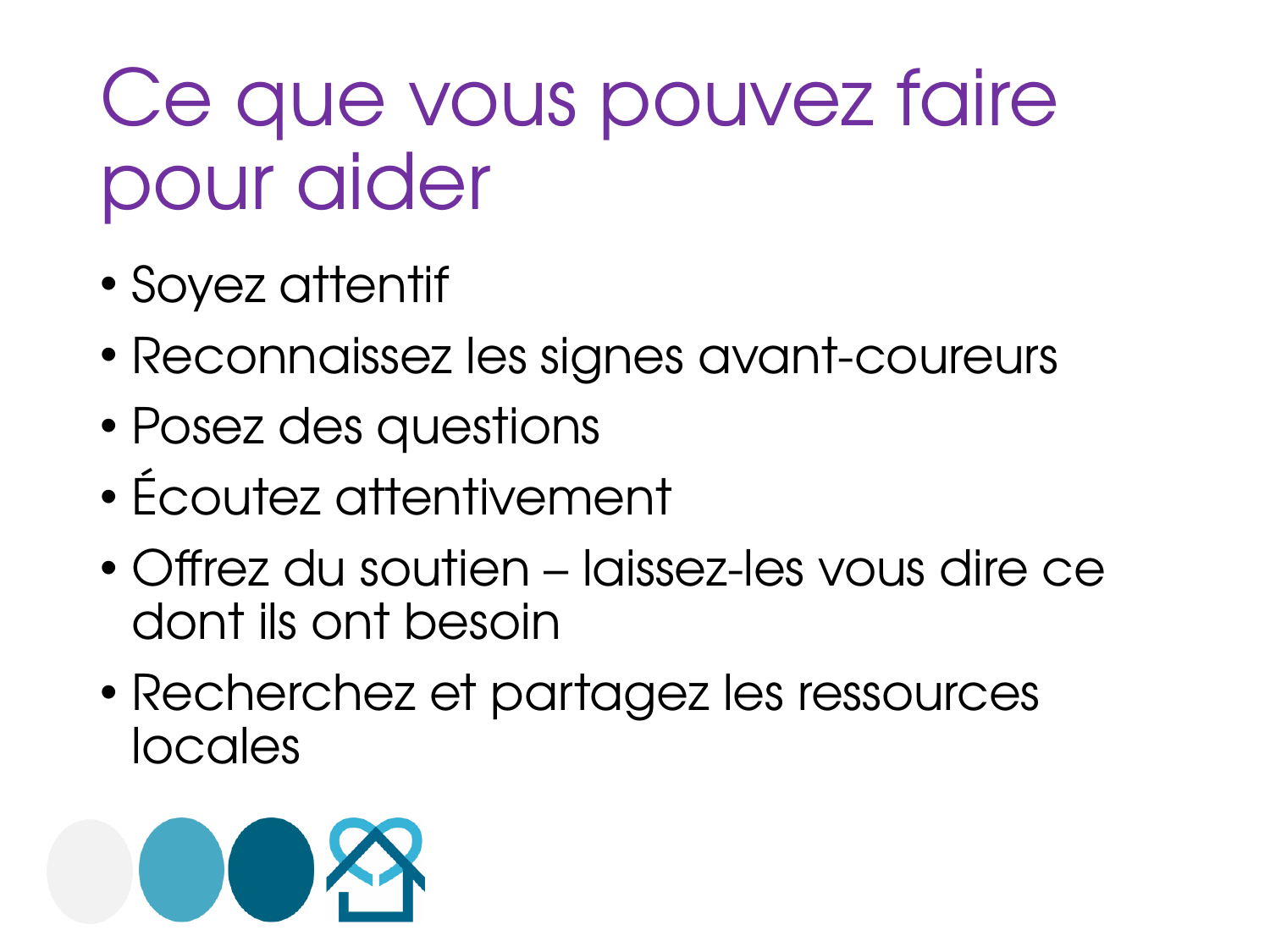

# Ce que vous pouvez faire pour aider
Soyez attentif
Reconnaissez les signes avant-coureurs
Posez des questions
Écoutez attentivement
Offrez du soutien – laissez-les vous dire ce dont ils ont besoin
Recherchez et partagez les ressources locales